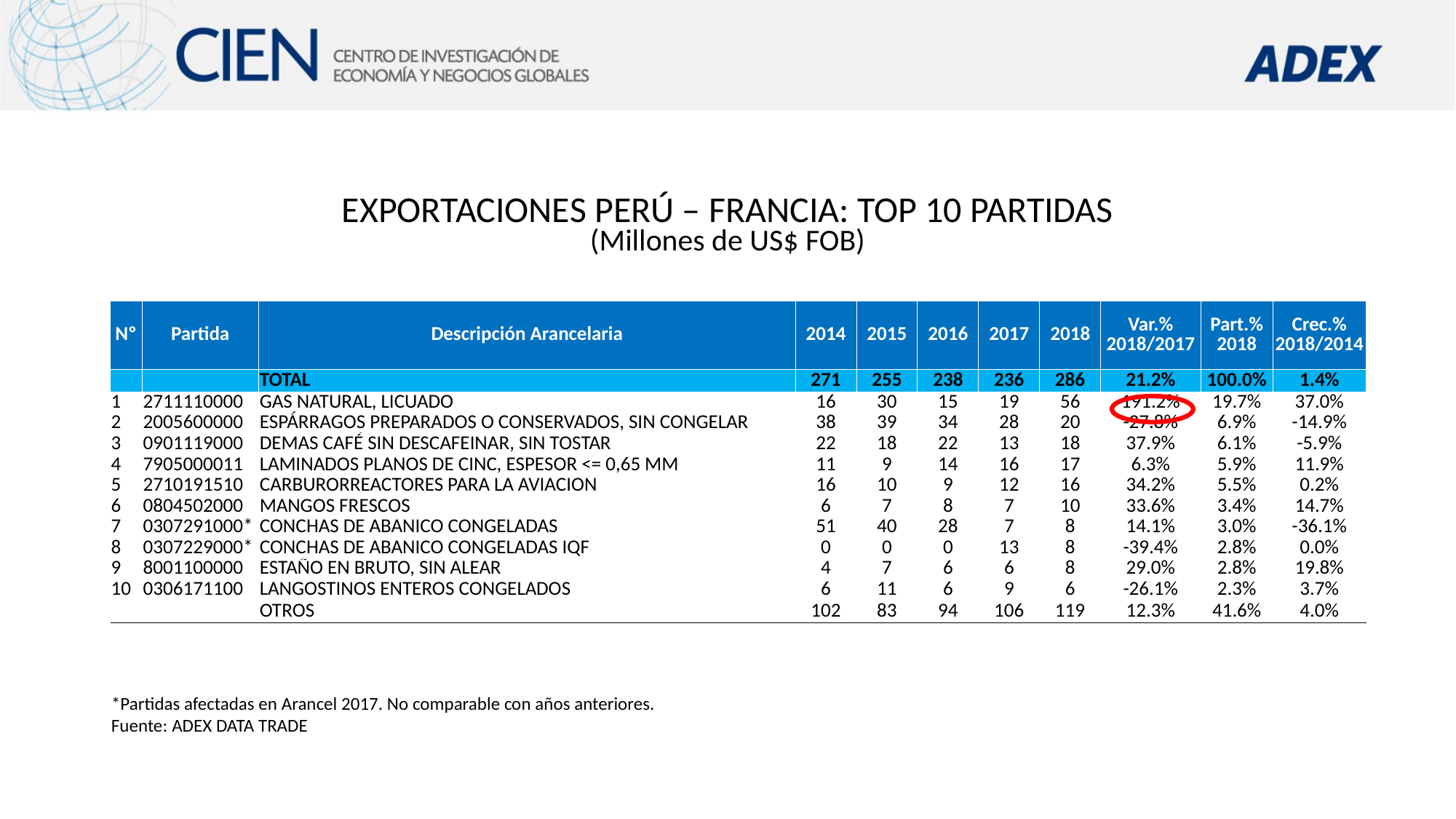

EXPORTACIONES PERÚ – FRANCIA: TOP 10 PARTIDAS
(Millones de US$ FOB)
| Nº | Partida | Descripción Arancelaria | 2014 | 2015 | 2016 | 2017 | 2018 | Var.% 2018/2017 | Part.% 2018 | Crec.% 2018/2014 |
| --- | --- | --- | --- | --- | --- | --- | --- | --- | --- | --- |
|  |  | TOTAL | 271 | 255 | 238 | 236 | 286 | 21.2% | 100.0% | 1.4% |
| 1 | 2711110000 | GAS NATURAL, LICUADO | 16 | 30 | 15 | 19 | 56 | 191.2% | 19.7% | 37.0% |
| 2 | 2005600000 | ESPÁRRAGOS PREPARADOS O CONSERVADOS, SIN CONGELAR | 38 | 39 | 34 | 28 | 20 | -27.8% | 6.9% | -14.9% |
| 3 | 0901119000 | DEMAS CAFÉ SIN DESCAFEINAR, SIN TOSTAR | 22 | 18 | 22 | 13 | 18 | 37.9% | 6.1% | -5.9% |
| 4 | 7905000011 | LAMINADOS PLANOS DE CINC, ESPESOR <= 0,65 MM | 11 | 9 | 14 | 16 | 17 | 6.3% | 5.9% | 11.9% |
| 5 | 2710191510 | CARBURORREACTORES PARA LA AVIACION | 16 | 10 | 9 | 12 | 16 | 34.2% | 5.5% | 0.2% |
| 6 | 0804502000 | MANGOS FRESCOS | 6 | 7 | 8 | 7 | 10 | 33.6% | 3.4% | 14.7% |
| 7 | 0307291000\* | CONCHAS DE ABANICO CONGELADAS | 51 | 40 | 28 | 7 | 8 | 14.1% | 3.0% | -36.1% |
| 8 | 0307229000\* | CONCHAS DE ABANICO CONGELADAS IQF | 0 | 0 | 0 | 13 | 8 | -39.4% | 2.8% | 0.0% |
| 9 | 8001100000 | ESTAÑO EN BRUTO, SIN ALEAR | 4 | 7 | 6 | 6 | 8 | 29.0% | 2.8% | 19.8% |
| 10 | 0306171100 | LANGOSTINOS ENTEROS CONGELADOS | 6 | 11 | 6 | 9 | 6 | -26.1% | 2.3% | 3.7% |
|  |  | OTROS | 102 | 83 | 94 | 106 | 119 | 12.3% | 41.6% | 4.0% |

*Partidas afectadas en Arancel 2017. No comparable con años anteriores.
Fuente: ADEX DATA TRADE